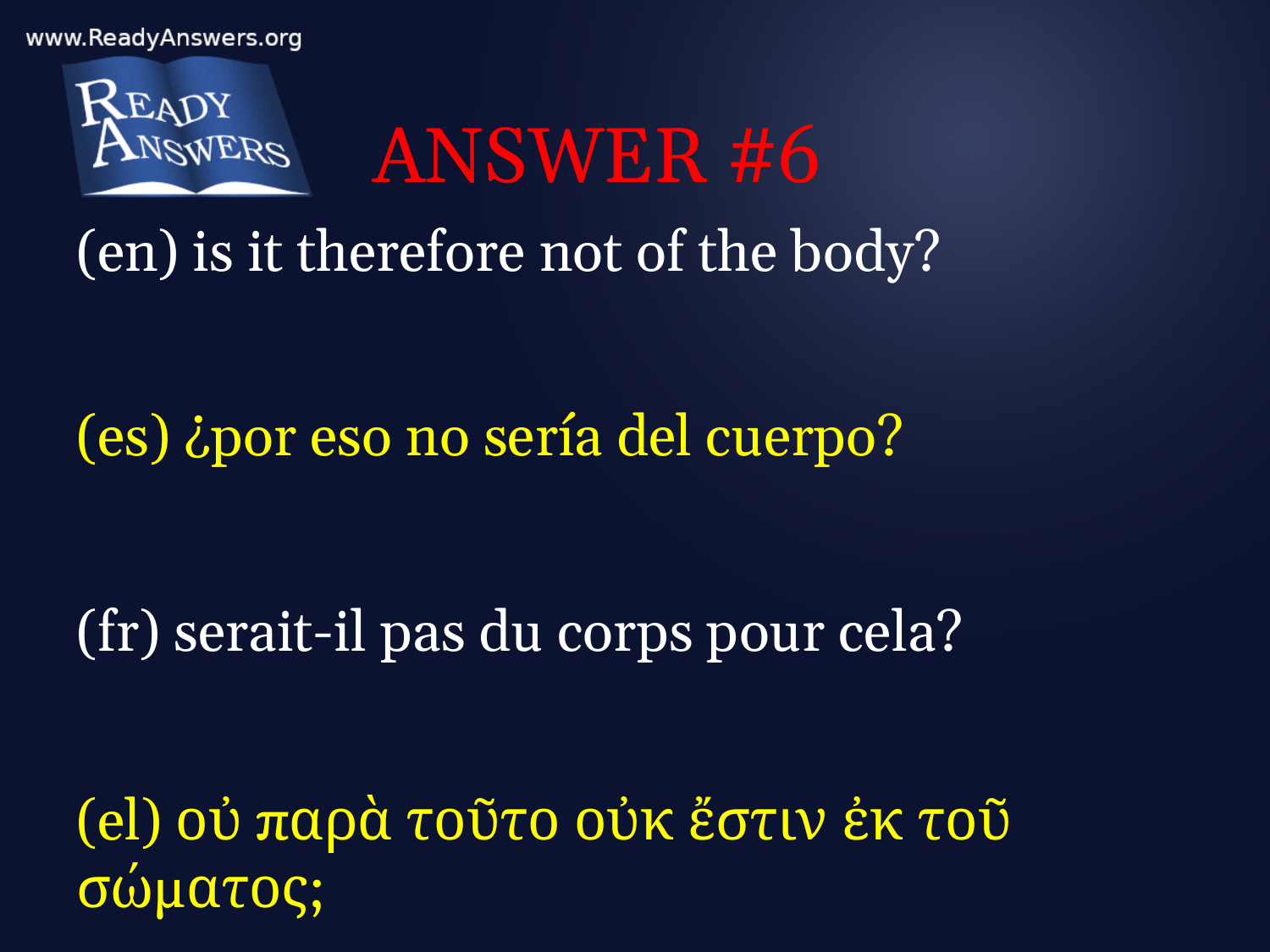

# ANSWER #6
(en) is it therefore not of the body?
(es) ¿por eso no sería del cuerpo?
(fr) serait-il pas du corps pour cela?
(el) οὐ παρὰ τοῦτο οὐκ ἔστιν ἐκ τοῦ σώματος;